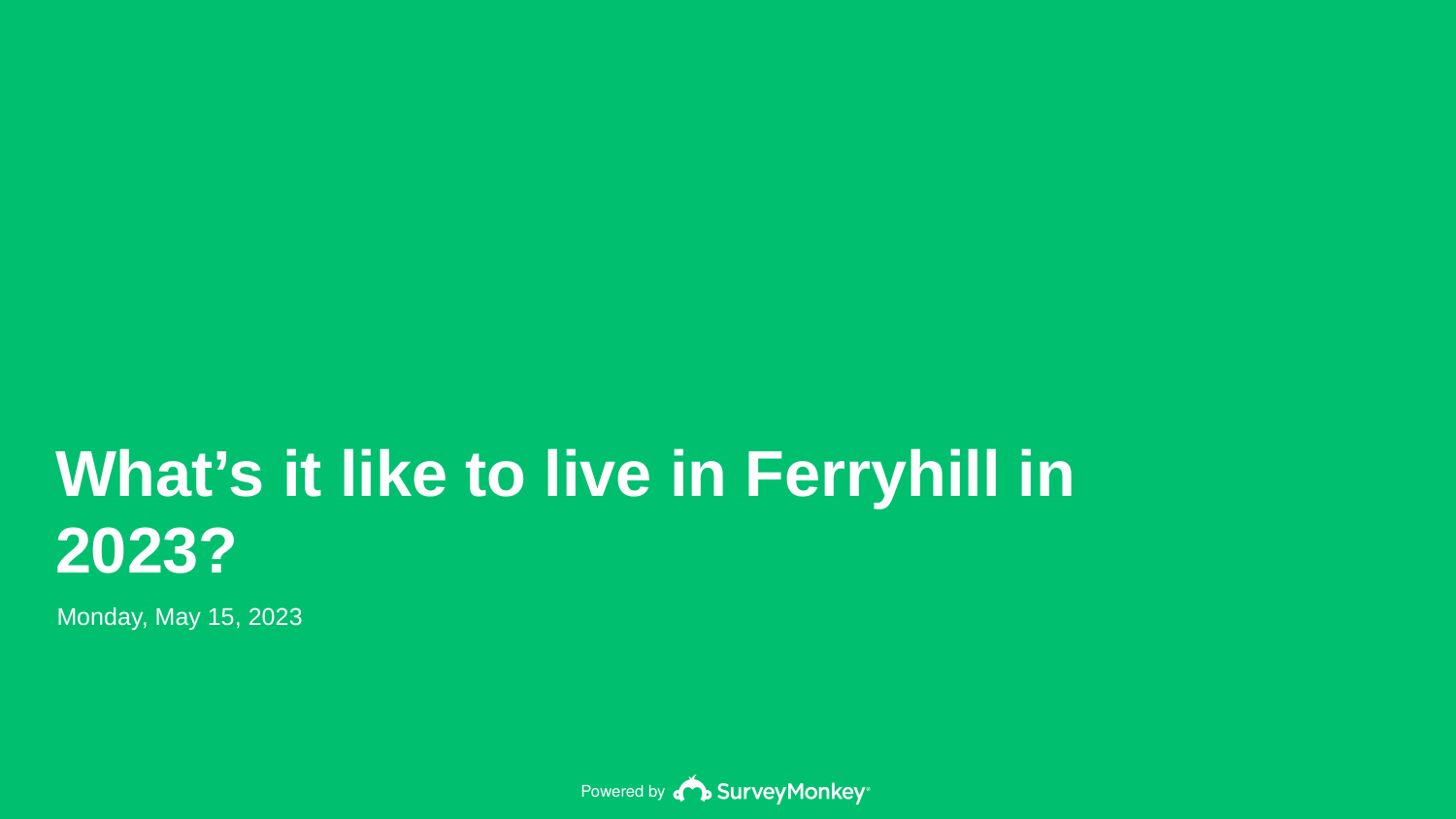

What’s it like to live in Ferryhill in 2023?
Monday, May 15, 2023